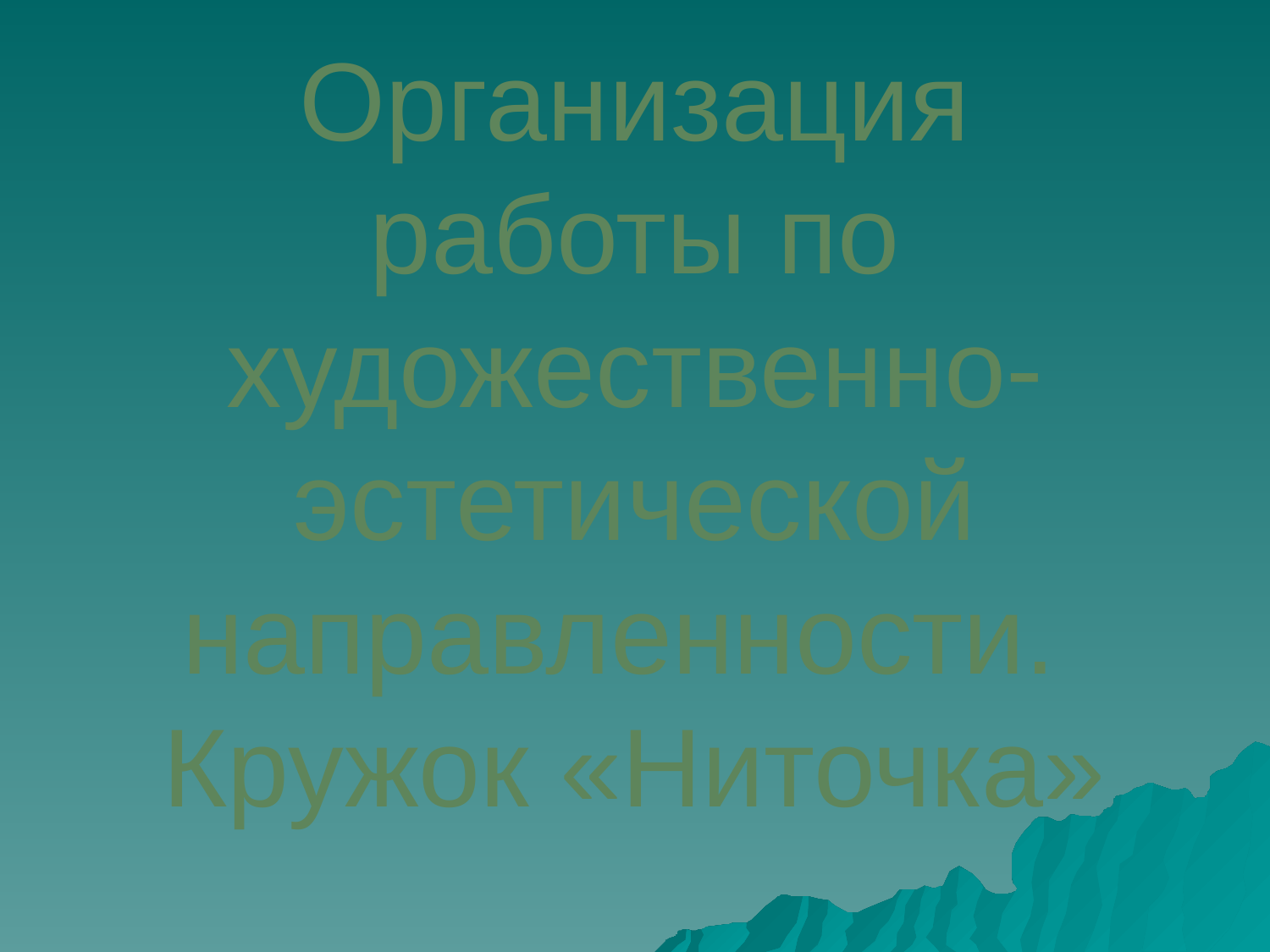

# Организация работы по художественно- эстетической направленности. Кружок «Ниточка»